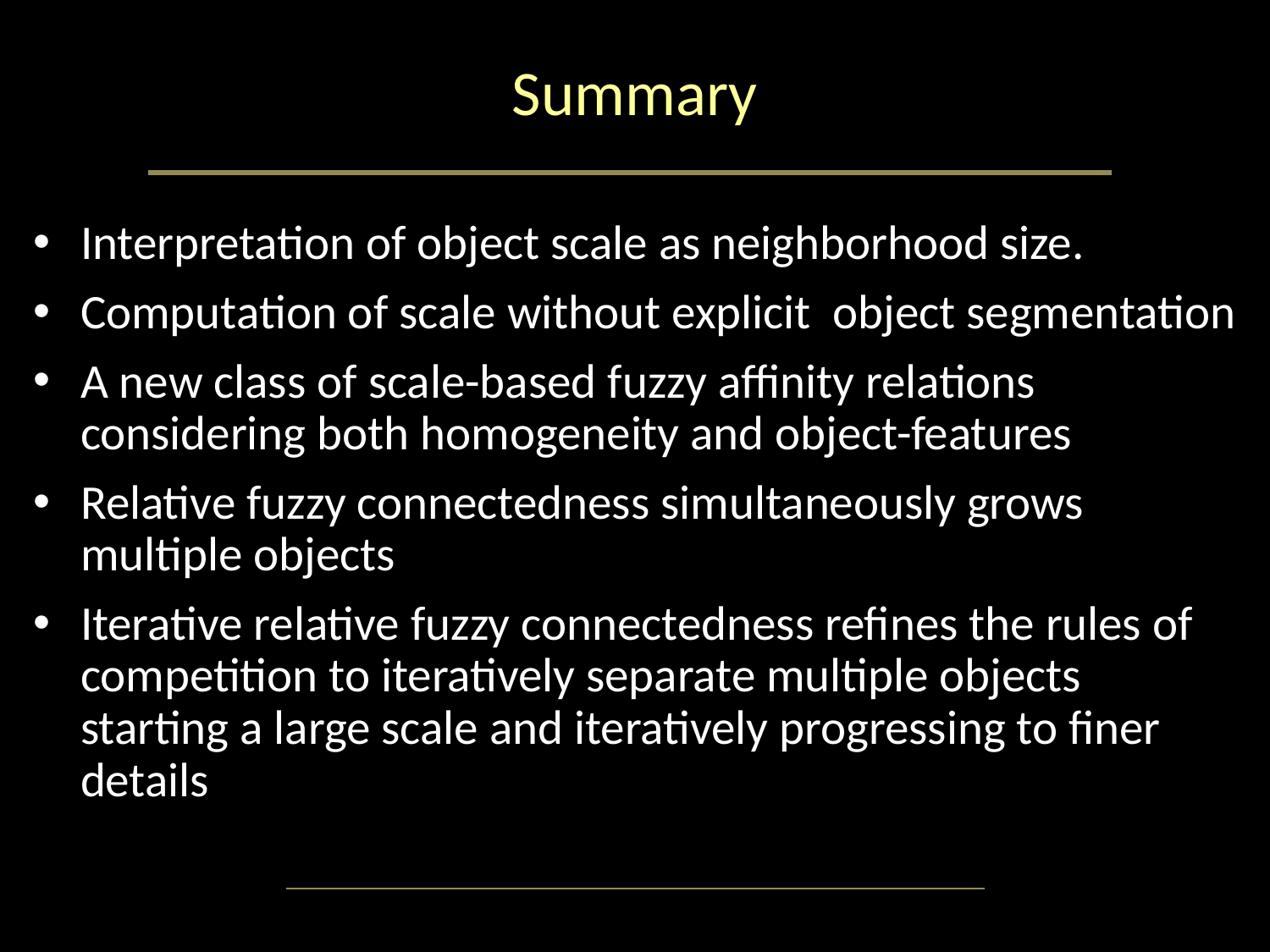

# Summary
Interpretation of object scale as neighborhood size.
Computation of scale without explicit  object segmentation
A new class of scale-based fuzzy affinity relations considering both homogeneity and object-features
Relative fuzzy connectedness simultaneously grows multiple objects
Iterative relative fuzzy connectedness refines the rules of competition to iteratively separate multiple objects starting a large scale and iteratively progressing to finer details